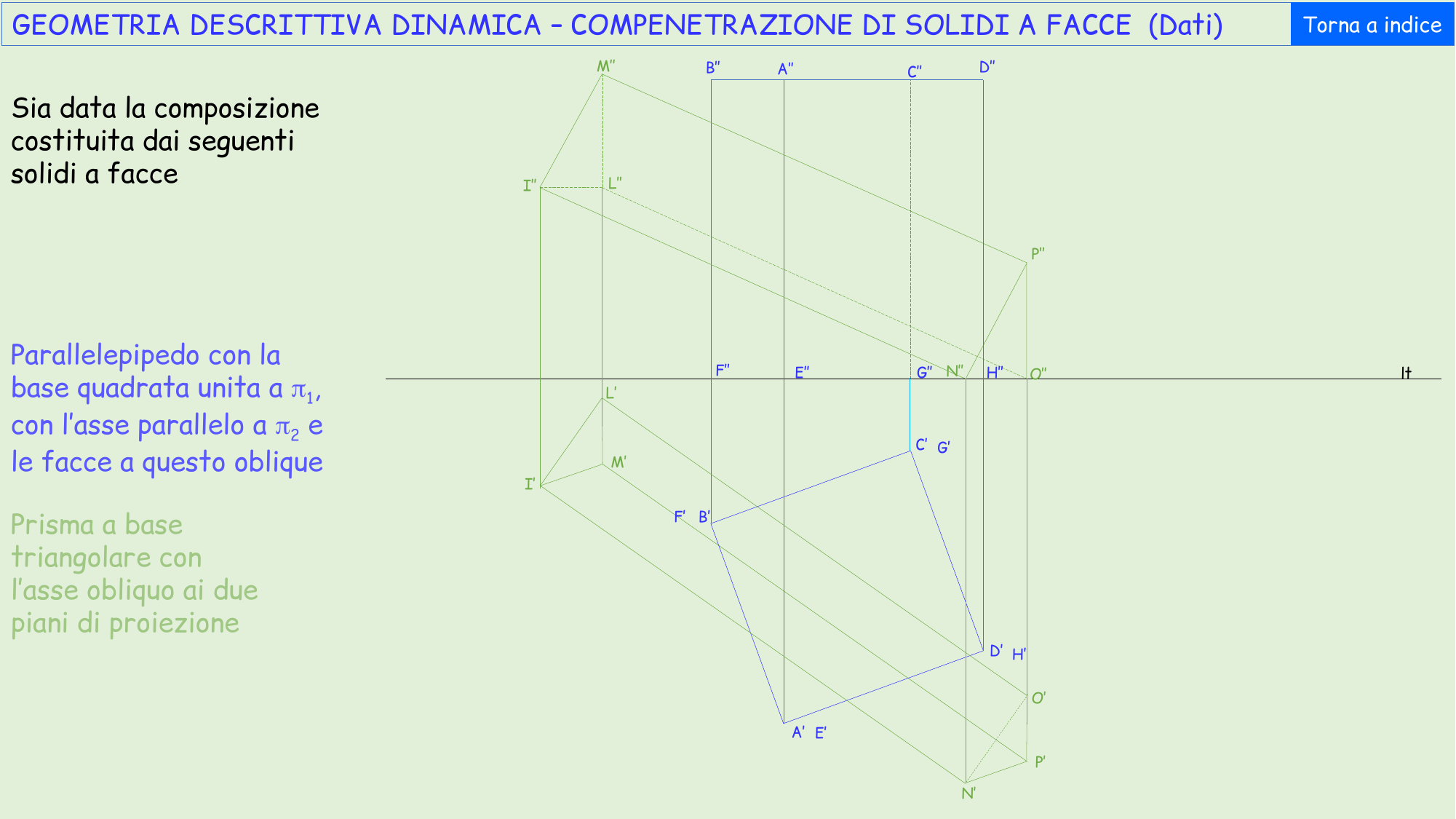

GEOMETRIA DESCRITTIVA DINAMICA – COMPENETRAZIONE DI SOLIDI A FACCE  (Dati)
Torna a indice
M’’
D’’
B’’
A’’
C’’
Sia data la composizione costituita dai seguenti solidi a facce
L’’
I’’
P’’
Parallelepipedo con la base quadrata unita a π1, con l’asse parallelo a π2 e le facce a questo oblique
F’’
N’’
H’’
E’’
G’’
lt
O’’
L’
≡
C’
G’
M’
I’
≡
Prisma a base triangolare con l’asse obliquo ai due piani di proiezione
F’
B’
≡
D’
H’
O’
≡
A’
E’
P’
N’